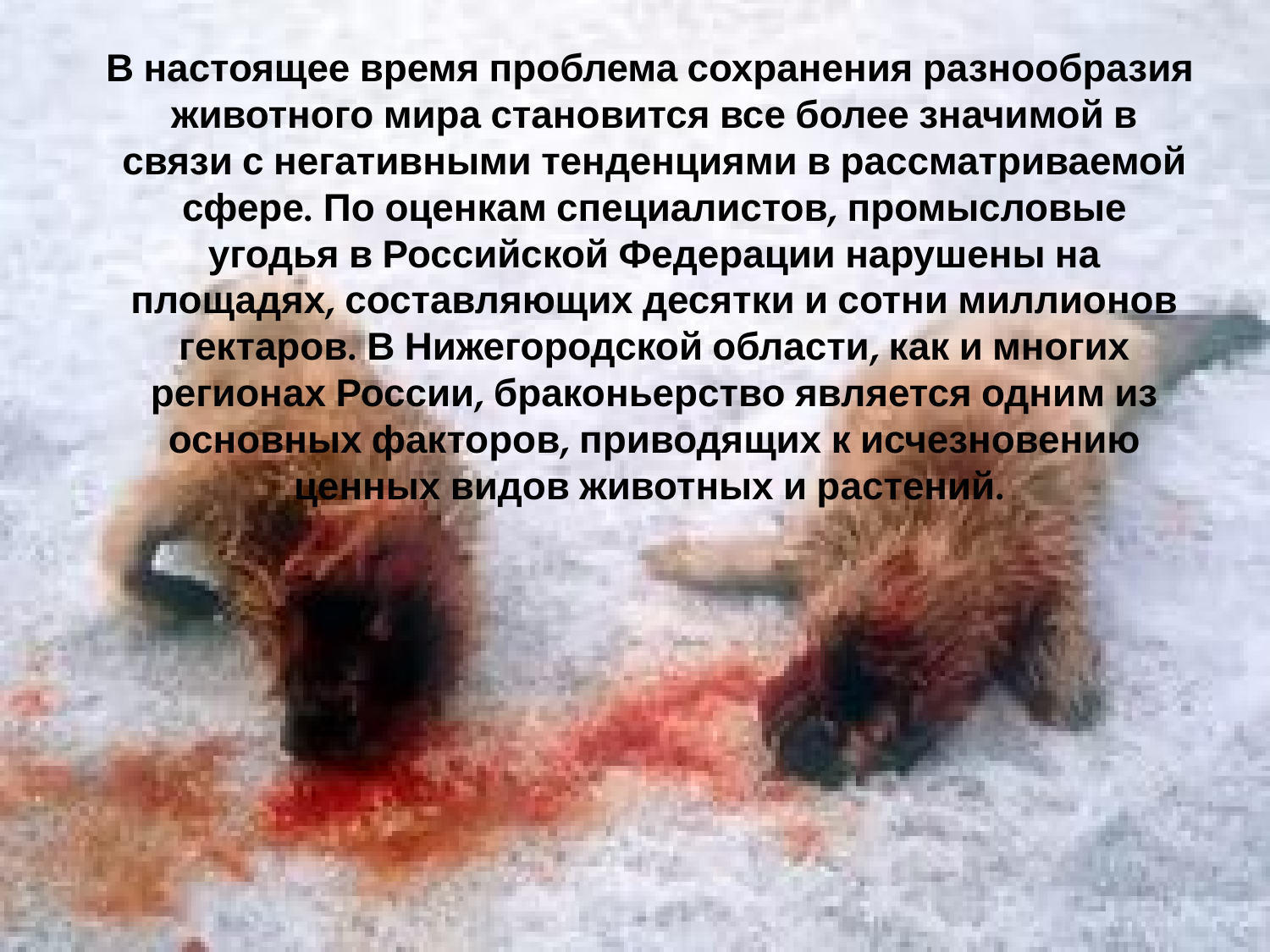

В настоящее время проблема сохранения разнообразия животного мира становится все более значимой в связи с негативными тенденциями в рассматриваемой сфере. По оценкам специалистов, промысловые угодья в Российской Федерации нарушены на площадях, составляющих десятки и сотни миллионов гектаров. В Нижегородской области, как и многих регионах России, браконьерство является одним из основных факторов, приводящих к исчезновению ценных видов животных и растений.